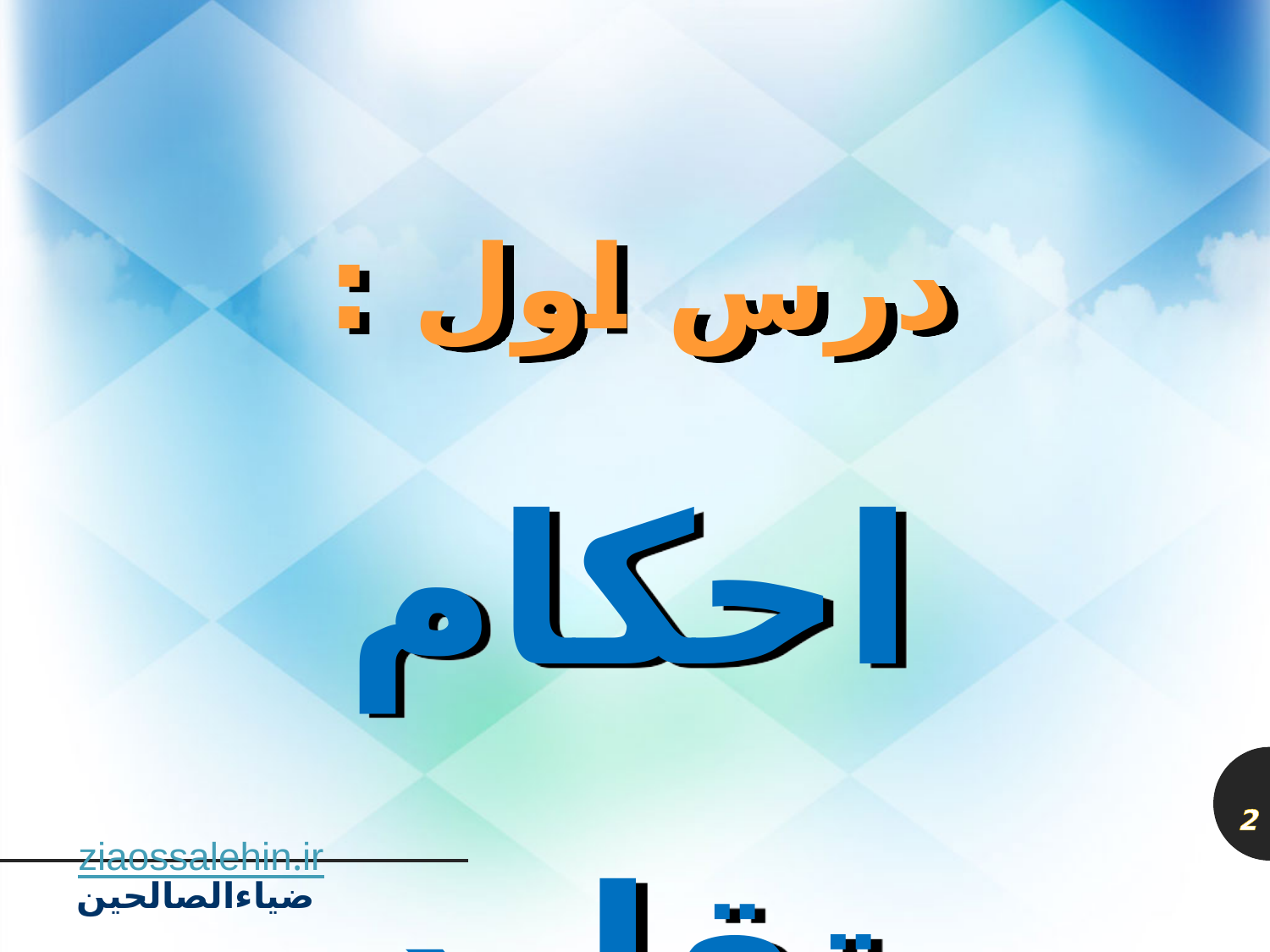

درس اول :
احكام تقليد
2
ziaossalehin.ir
ضیاءالصالحین